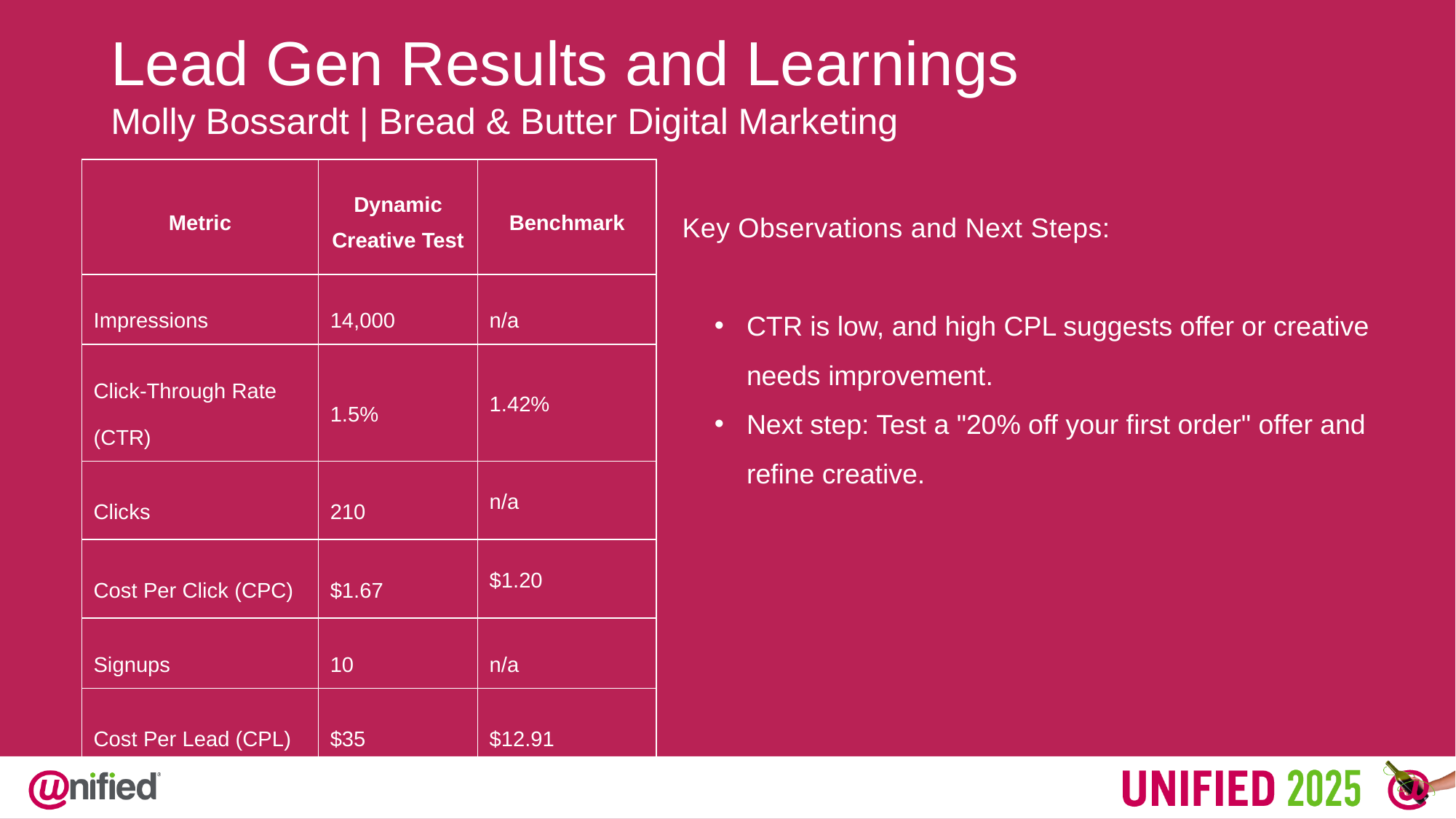

Lead Gen Results and Learnings
Molly Bossardt | Bread & Butter Digital Marketing
| Metric | Dynamic Creative Test | Benchmark |
| --- | --- | --- |
| Impressions | 14,000 | n/a |
| Click-Through Rate (CTR) | 1.5% | 1.42% |
| Clicks | 210 | n/a |
| Cost Per Click (CPC) | $1.67 | $1.20 |
| Signups | 10 | n/a |
| Cost Per Lead (CPL) | $35 | $12.91 |
Key Observations and Next Steps:

CTR is low, and high CPL suggests offer or creative needs improvement.
Next step: Test a "20% off your first order" offer and refine creative.